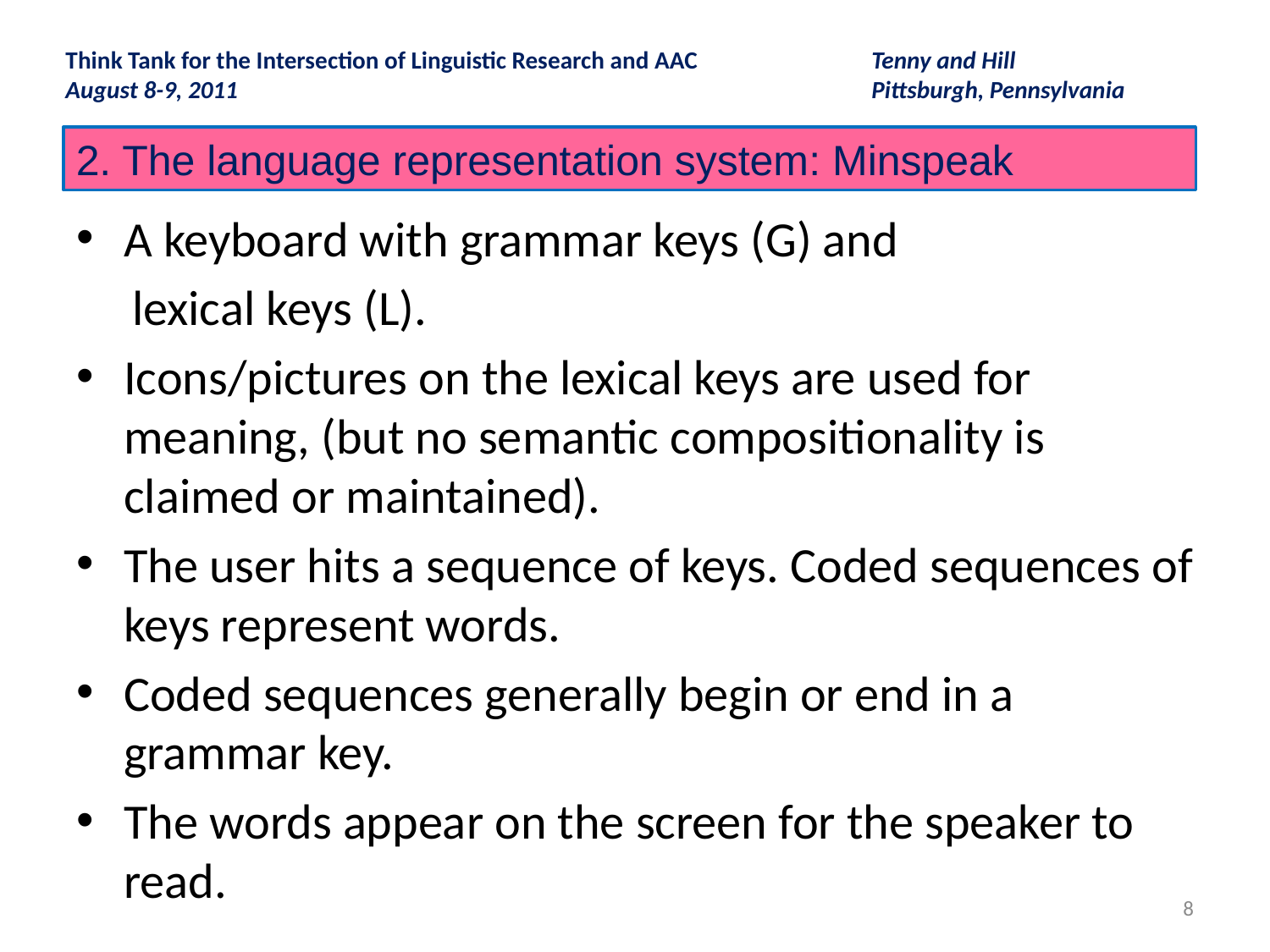

Think Tank for the Intersection of Linguistic Research and AAC 	        Tenny and Hill
August 8-9, 2011					        Pittsburgh, Pennsylvania
2. The language representation system: Minspeak
A keyboard with grammar keys (G) and
     lexical keys (L).
Icons/pictures on the lexical keys are used for meaning, (but no semantic compositionality is claimed or maintained).
The user hits a sequence of keys. Coded sequences of keys represent words.
Coded sequences generally begin or end in a grammar key.
The words appear on the screen for the speaker to read.
8